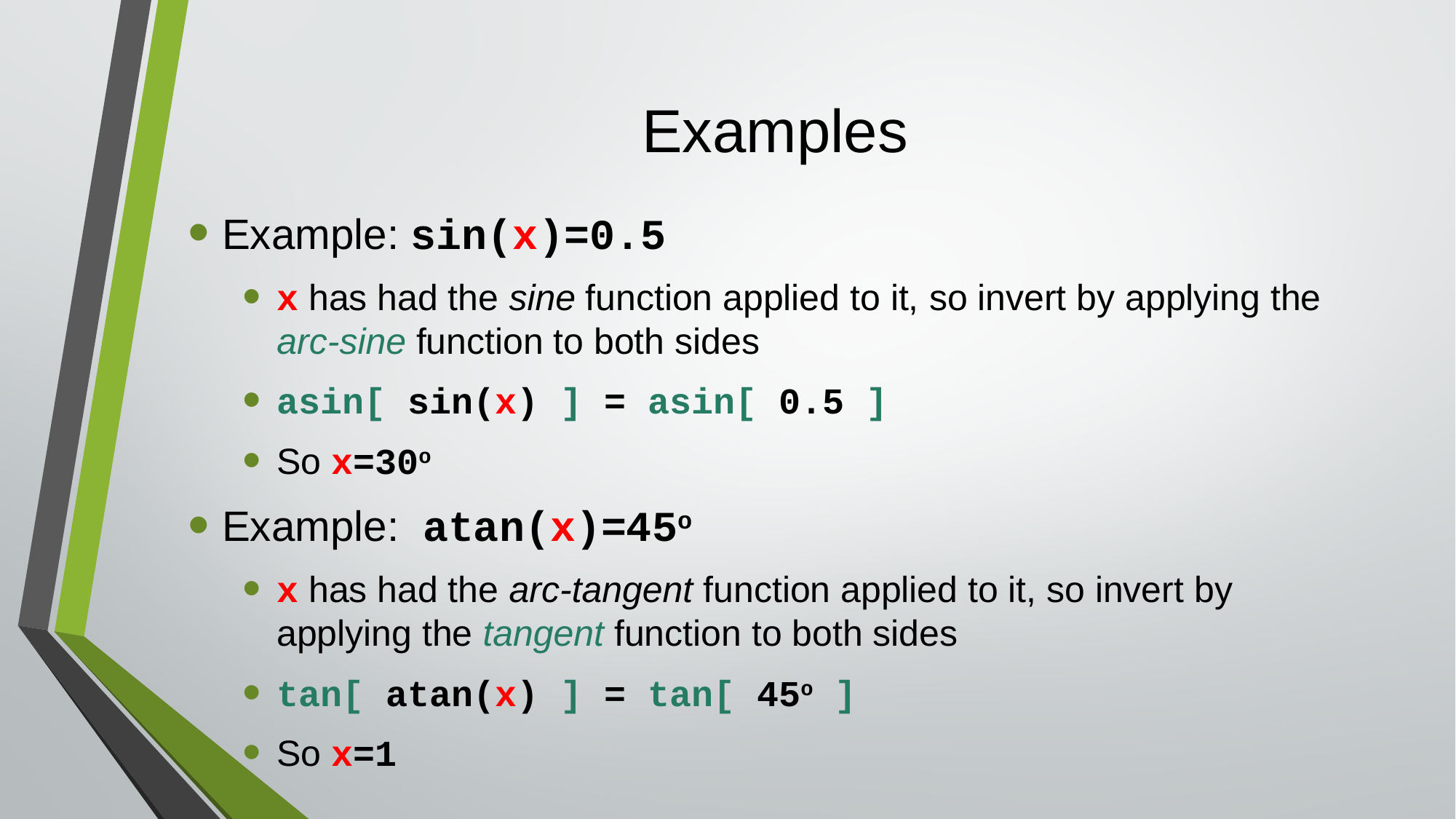

# Examples
Example: sin(x)=0.5
x has had the sine function applied to it, so invert by applying the arc-sine function to both sides
asin[ sin(x) ] = asin[ 0.5 ]
So x=30o
Example:  atan(x)=45o
x has had the arc-tangent function applied to it, so invert by applying the tangent function to both sides
tan[ atan(x) ] = tan[ 45o ]
So x=1